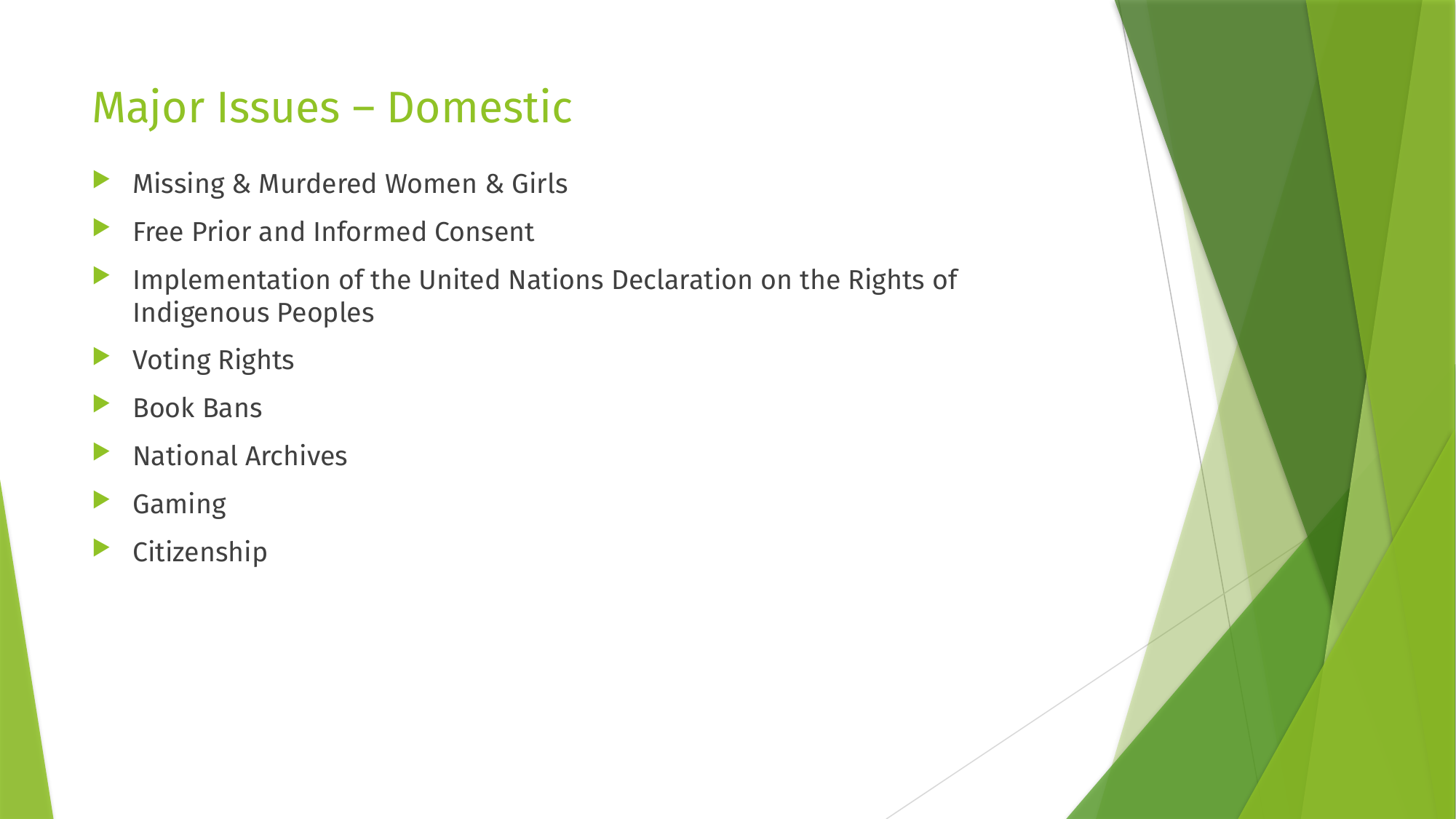

# Major Issues – Domestic
Missing & Murdered Women & Girls
Free Prior and Informed Consent
Implementation of the United Nations Declaration on the Rights of Indigenous Peoples
Voting Rights
Book Bans
National Archives
Gaming
Citizenship